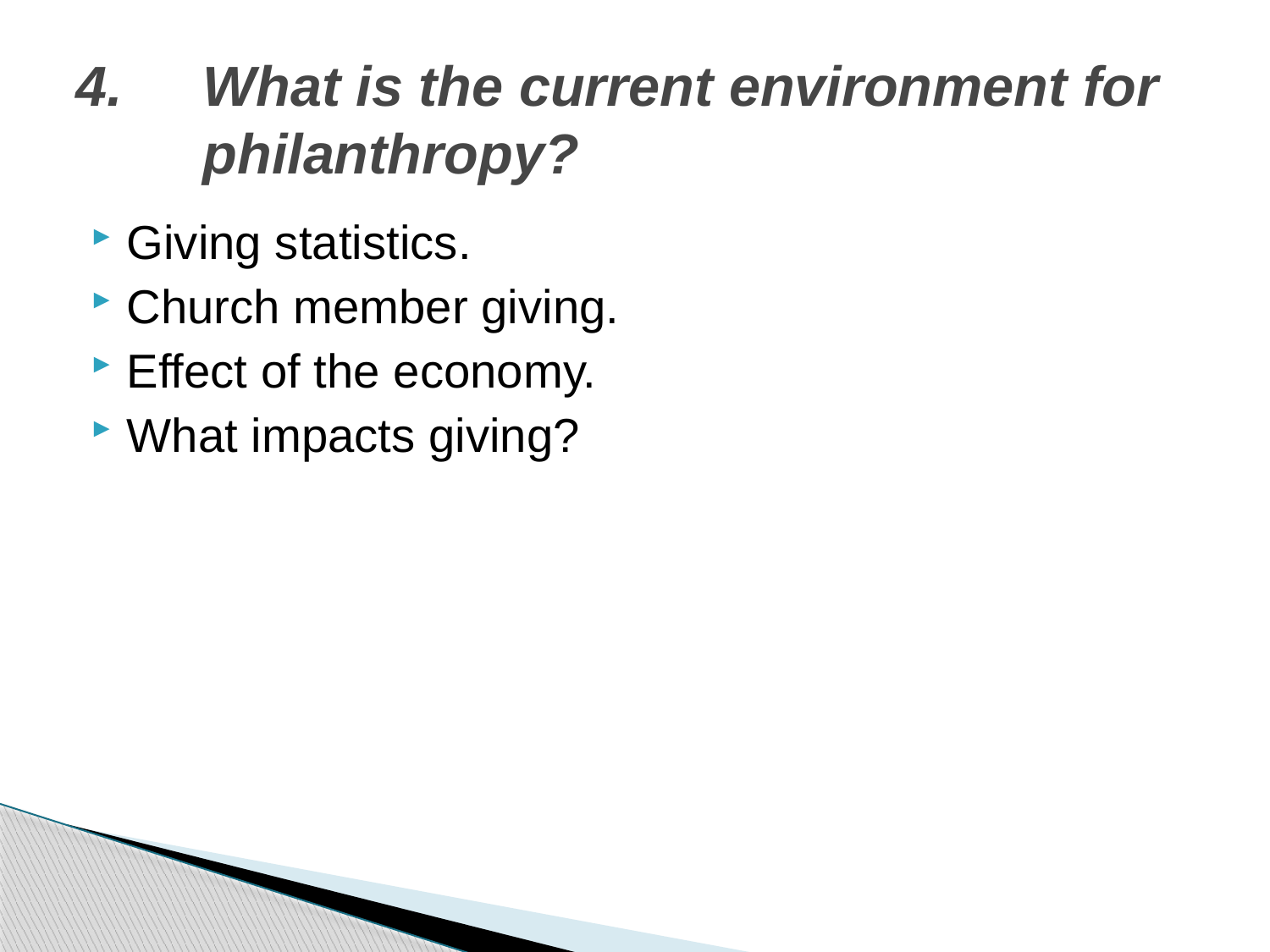

# 4.	What is the current environment for 	philanthropy?
Giving statistics.
Church member giving.
Effect of the economy.
What impacts giving?